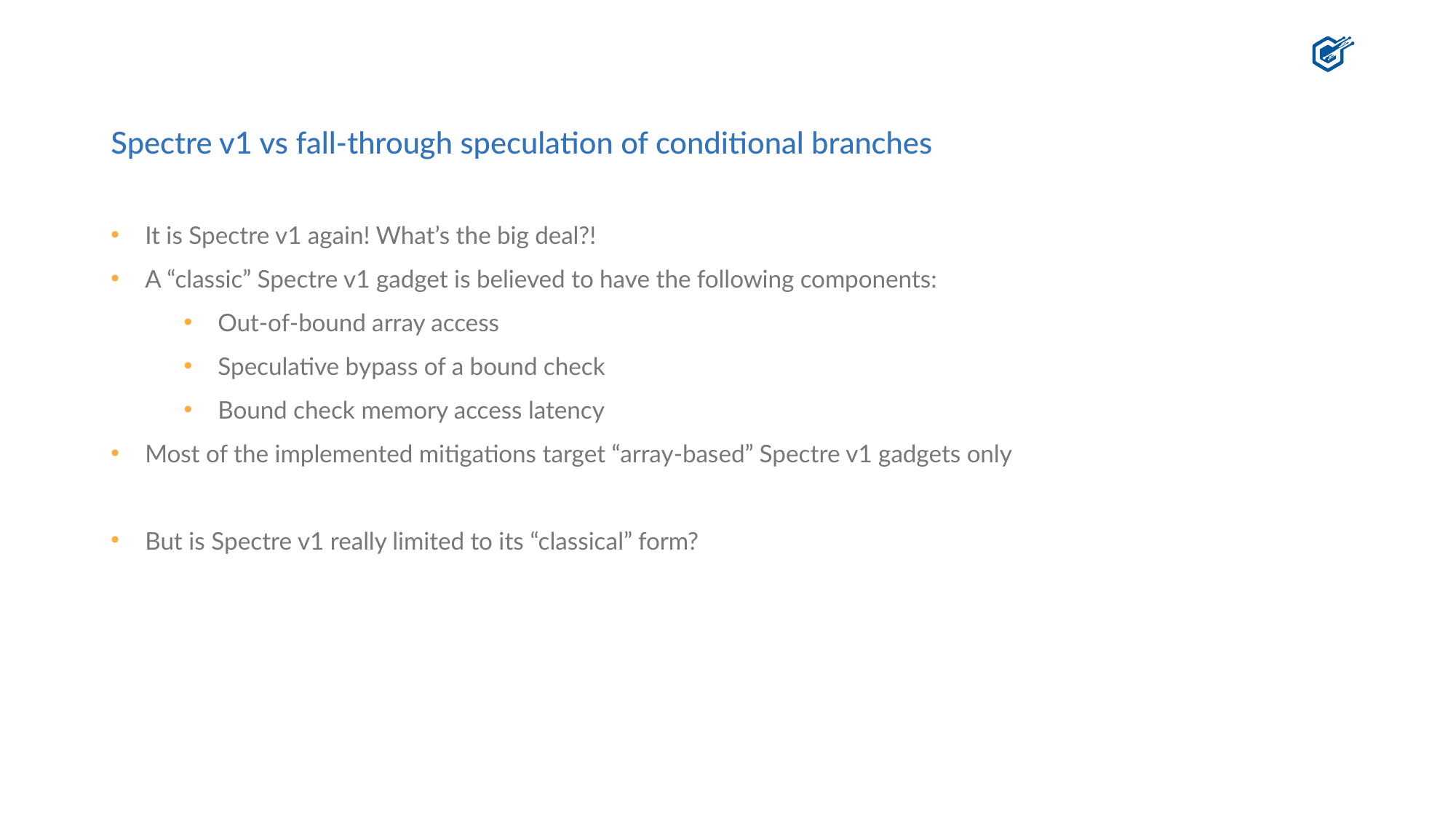

# Spectre v1 vs fall-through speculation of conditional branches
It is Spectre v1 again! What’s the big deal?!
A “classic” Spectre v1 gadget is believed to have the following components:
Out-of-bound array access
Speculative bypass of a bound check
Bound check memory access latency
Most of the implemented mitigations target “array-based” Spectre v1 gadgets only

But is Spectre v1 really limited to its “classical” form?